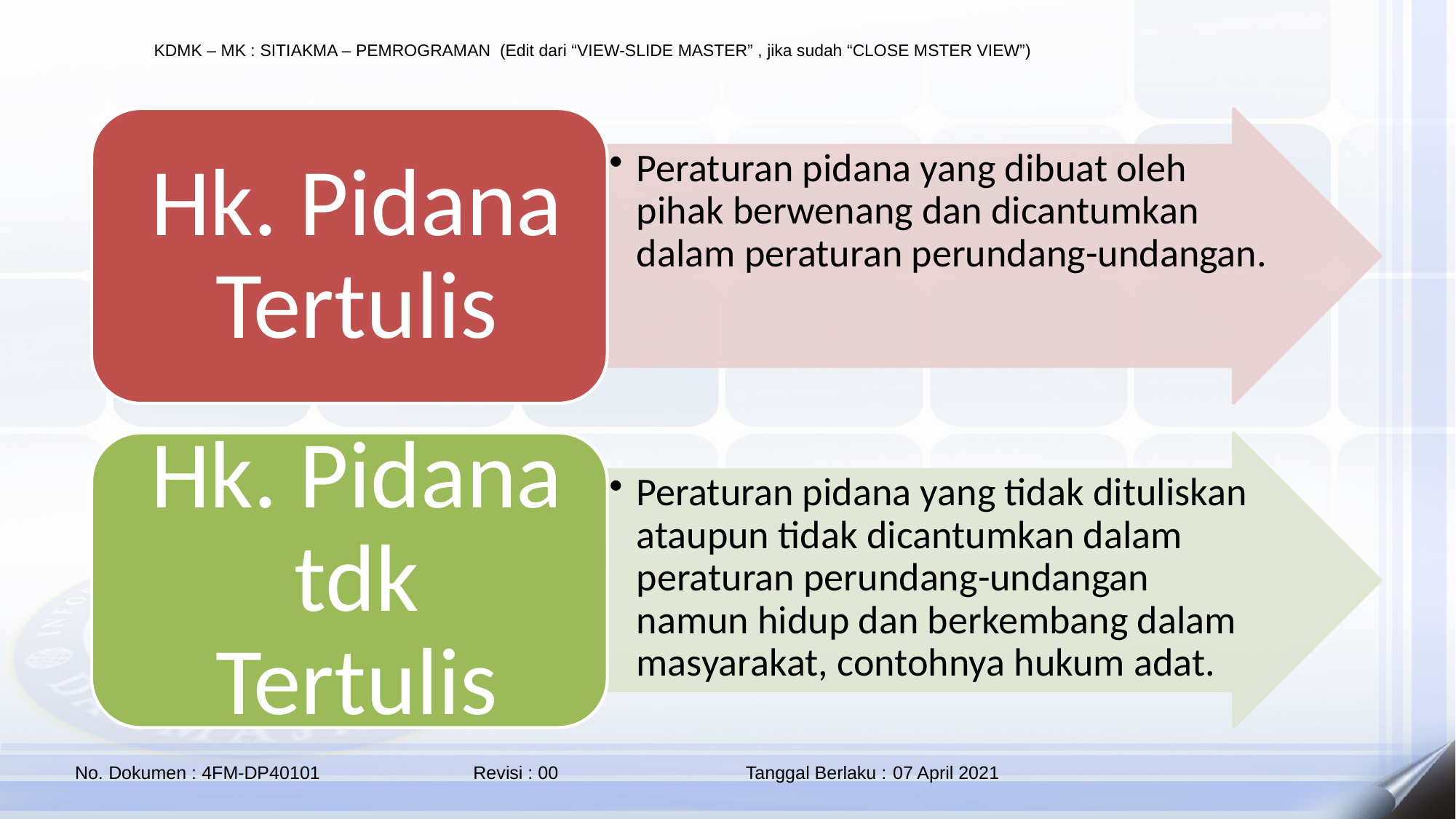

Peraturan pidana yang dibuat oleh pihak berwenang dan dicantumkan dalam peraturan perundang-undangan.
Hk. Pidana Tertulis
Peraturan pidana yang tidak dituliskan ataupun tidak dicantumkan dalam peraturan perundang-undangan namun hidup dan berkembang dalam masyarakat, contohnya hukum adat.
Hk. Pidana tdk Tertulis